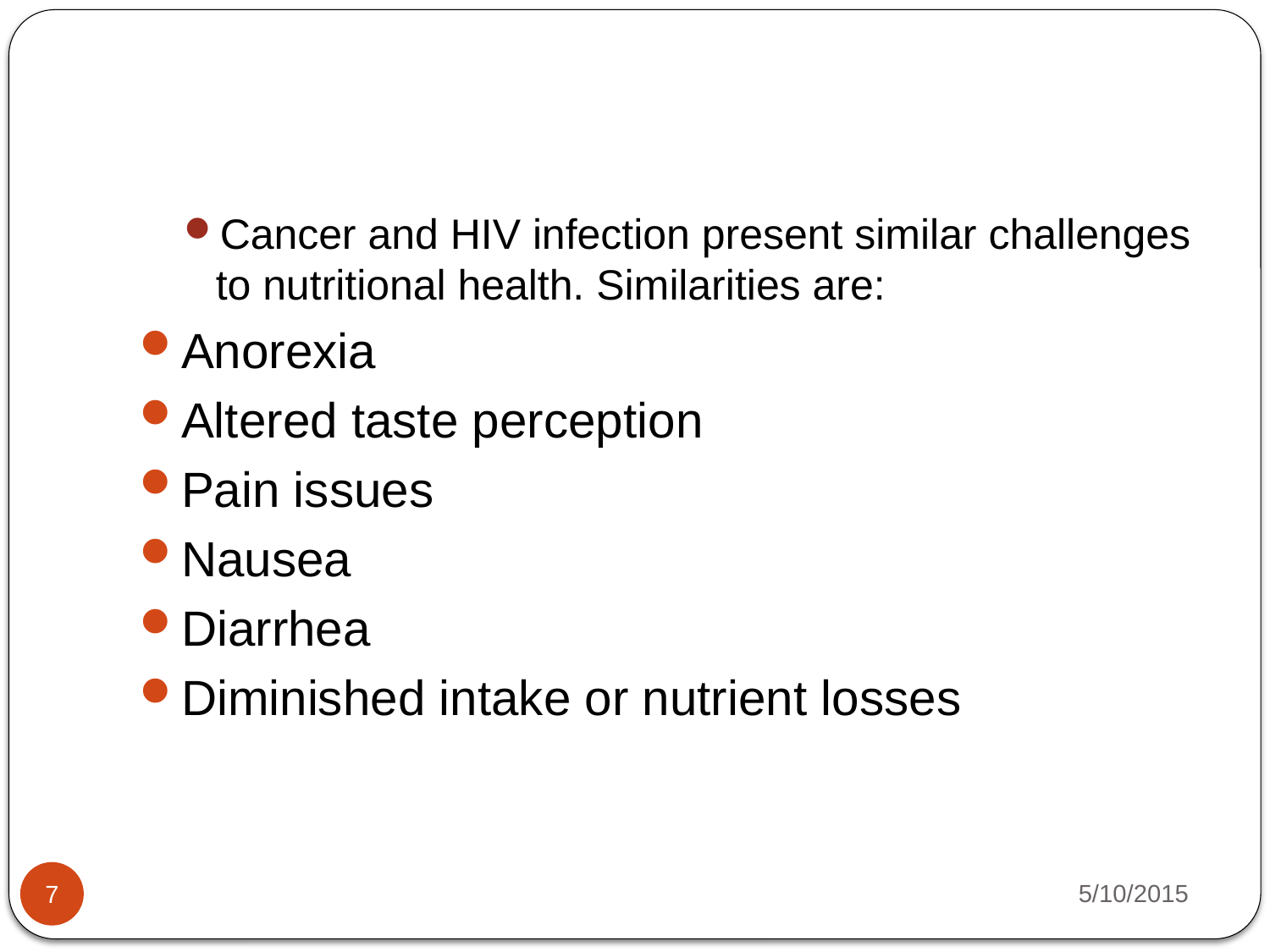

#
Cancer and HIV infection present similar challenges to nutritional health. Similarities are:
Anorexia
Altered taste perception
Pain issues
Nausea
Diarrhea
Diminished intake or nutrient losses

5/10/2015
7